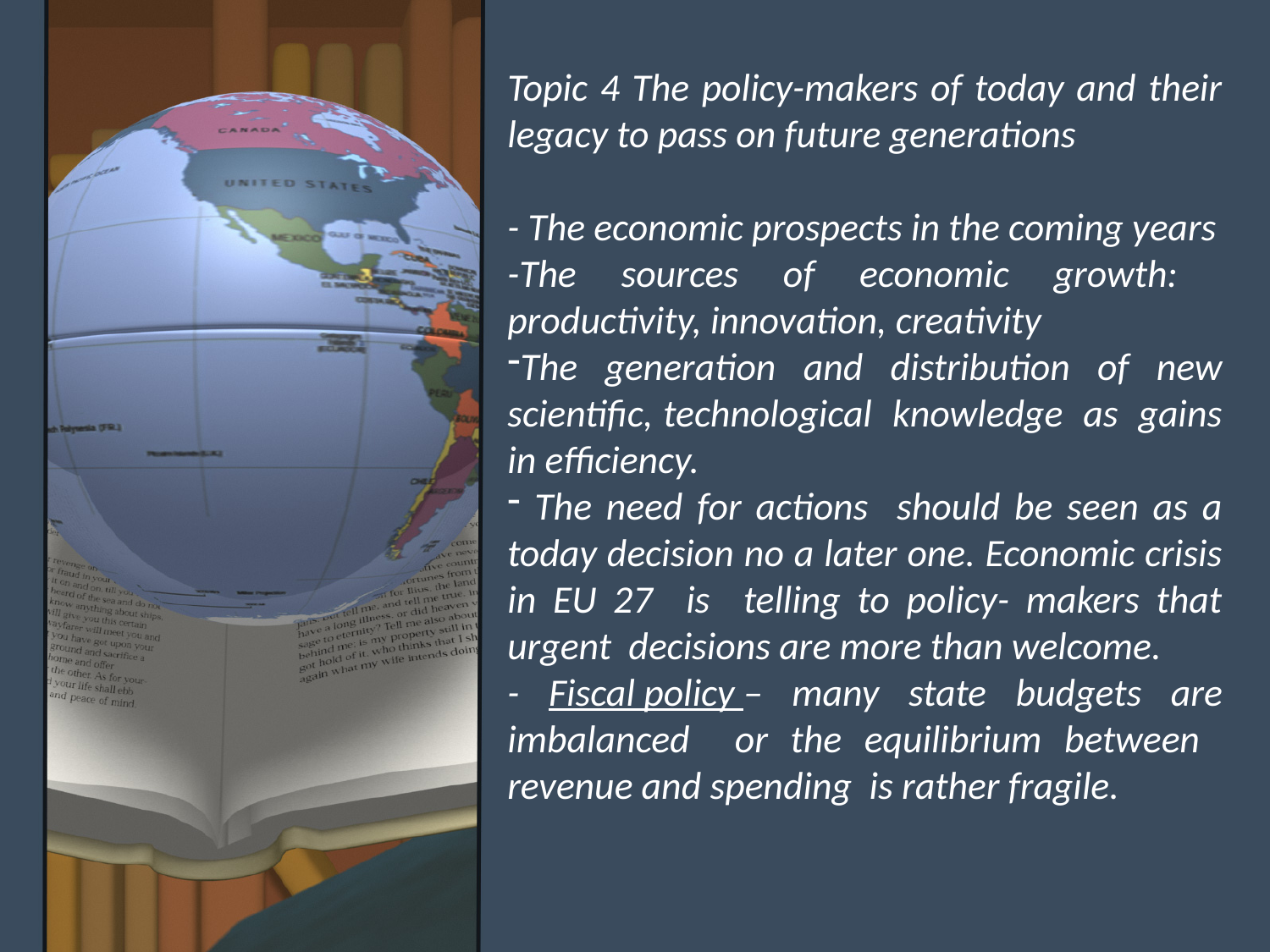

Topic 4 The policy-makers of today and their legacy to pass on future generations

- The economic prospects in the coming years
-The sources of economic growth:  productivity, innovation, creativity
The generation and distribution of new scientific, technological  knowledge  as  gains in efficiency.
 The need for actions  should be seen as a today decision no a later one. Economic crisis in EU 27  is  telling to policy- makers that urgent  decisions are more than welcome.
- Fiscal policy – many state budgets are imbalanced  or the equilibrium between  revenue and spending  is rather fragile.